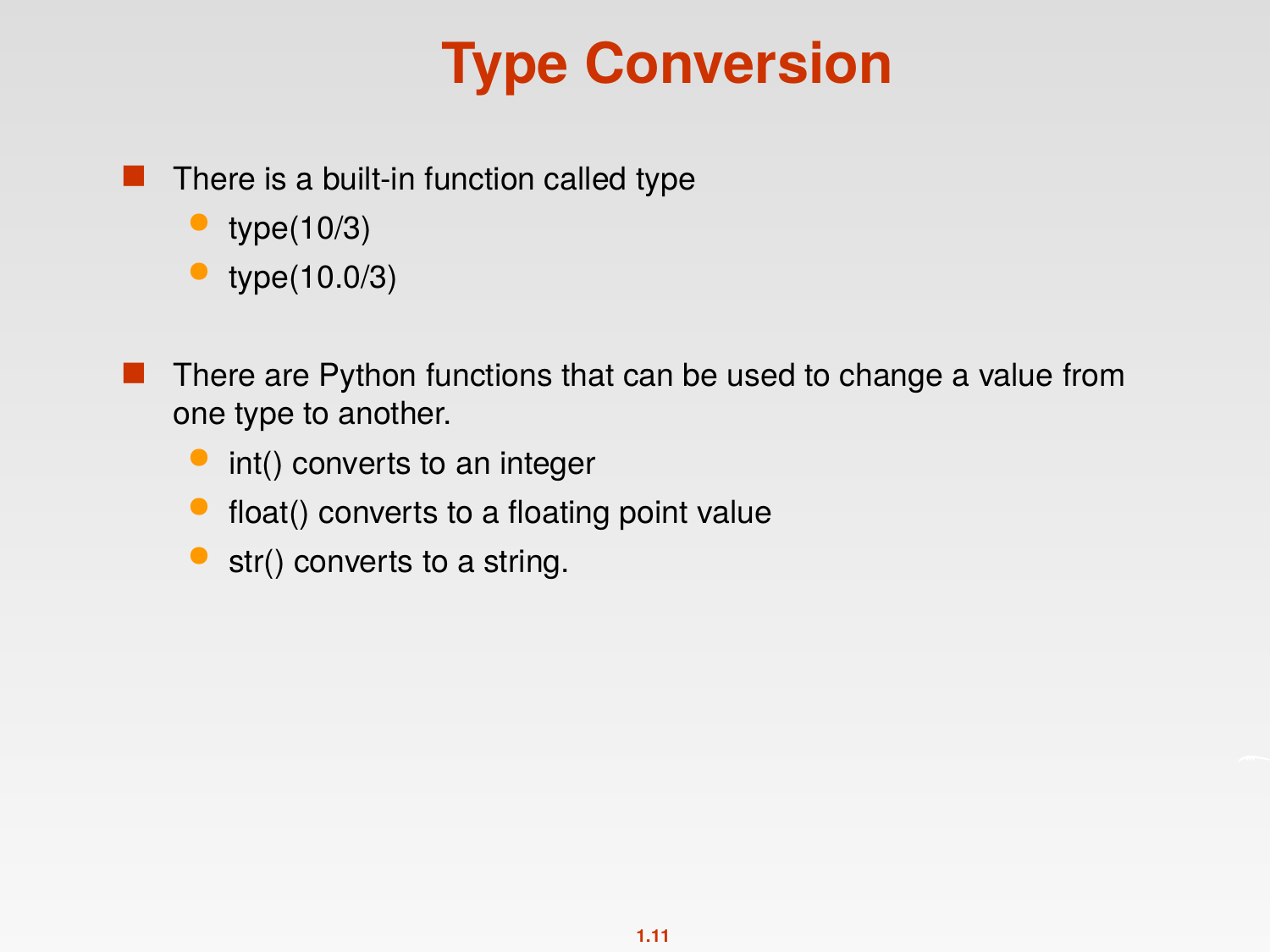

# Type Conversion
There is a built-in function called type
type(10/3)
type(10.0/3)

There are Python functions that can be used to change a value from one type to another.
int() converts to an integer
float() converts to a ﬂoating point value
str() converts to a string.